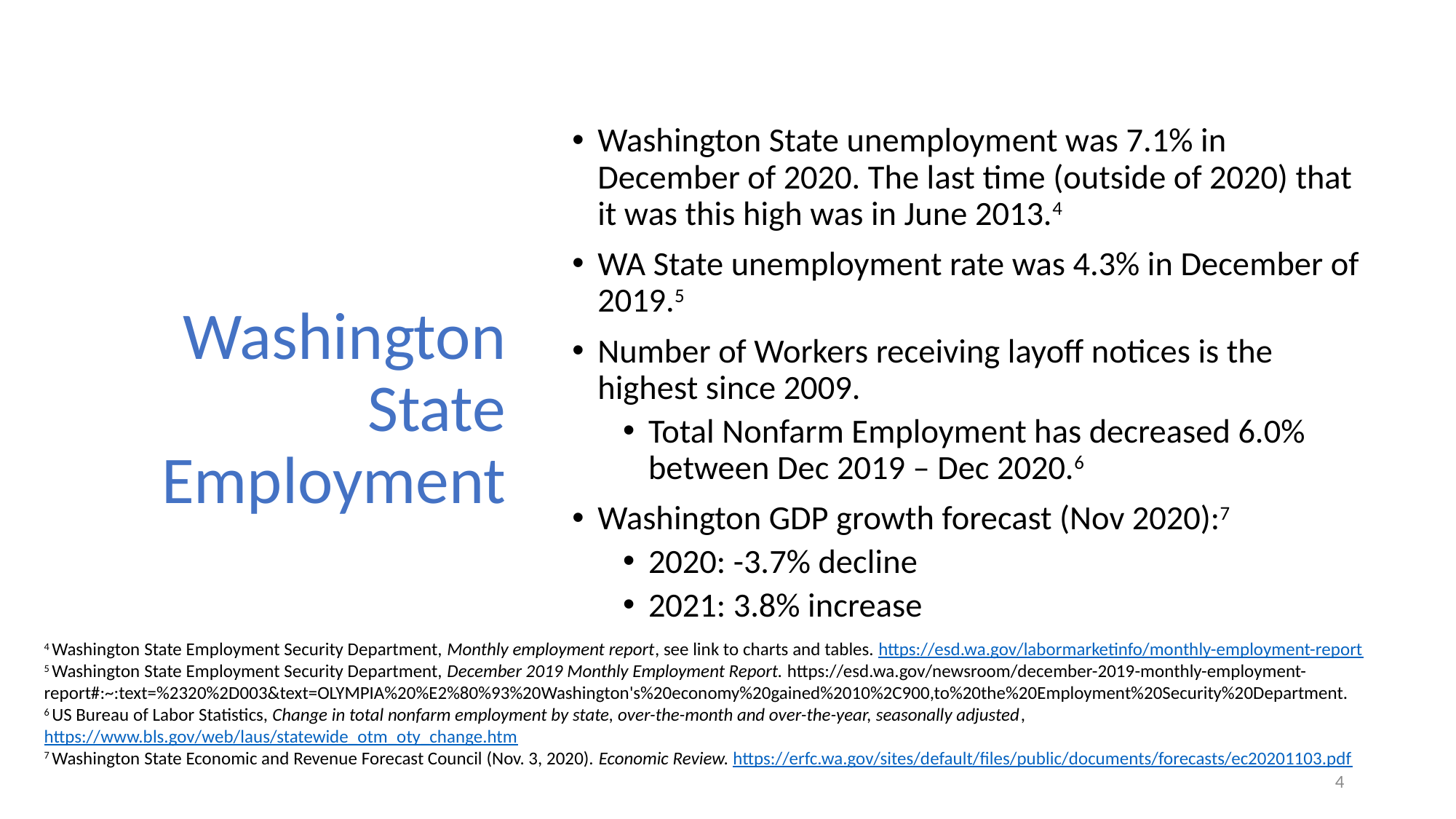

# Washington State Employment
Washington State unemployment was 7.1% in December of 2020. The last time (outside of 2020) that it was this high was in June 2013.4
WA State unemployment rate was 4.3% in December of 2019.5
Number of Workers receiving layoff notices is the highest since 2009.
Total Nonfarm Employment has decreased 6.0% between Dec 2019 – Dec 2020.6
Washington GDP growth forecast (Nov 2020):7
2020: -3.7% decline
2021: 3.8% increase
4 Washington State Employment Security Department, Monthly employment report, see link to charts and tables. https://esd.wa.gov/labormarketinfo/monthly-employment-report
5 Washington State Employment Security Department, December 2019 Monthly Employment Report. https://esd.wa.gov/newsroom/december-2019-monthly-employment-report#:~:text=%2320%2D003&text=OLYMPIA%20%E2%80%93%20Washington's%20economy%20gained%2010%2C900,to%20the%20Employment%20Security%20Department.
6 US Bureau of Labor Statistics, Change in total nonfarm employment by state, over-the-month and over-the-year, seasonally adjusted, https://www.bls.gov/web/laus/statewide_otm_oty_change.htm
7 Washington State Economic and Revenue Forecast Council (Nov. 3, 2020). Economic Review. https://erfc.wa.gov/sites/default/files/public/documents/forecasts/ec20201103.pdf
4